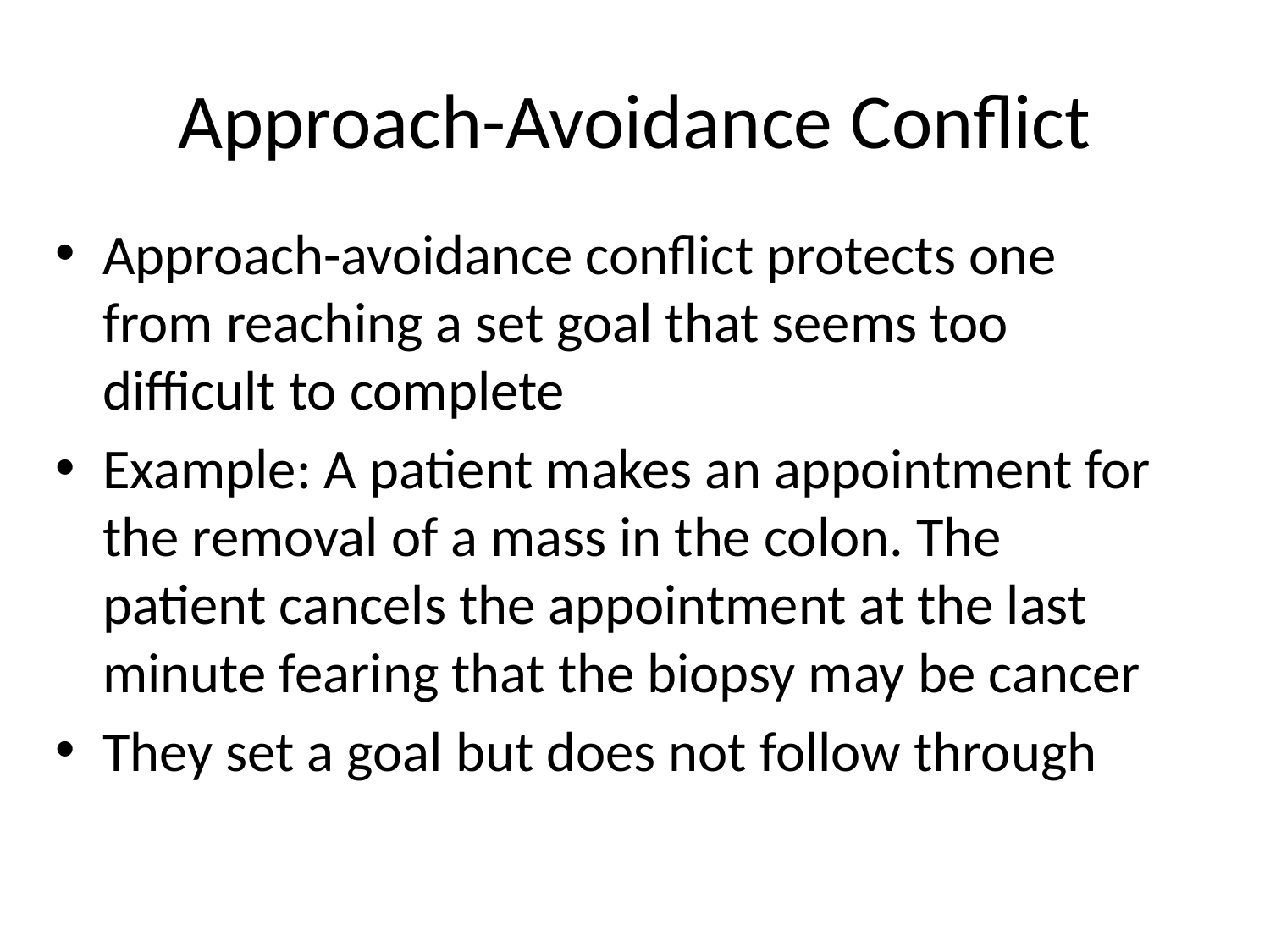

# Approach-Avoidance Conflict
Approach-avoidance conflict protects one from reaching a set goal that seems too difficult to complete
Example: A patient makes an appointment for the removal of a mass in the colon. The patient cancels the appointment at the last minute fearing that the biopsy may be cancer
They set a goal but does not follow through